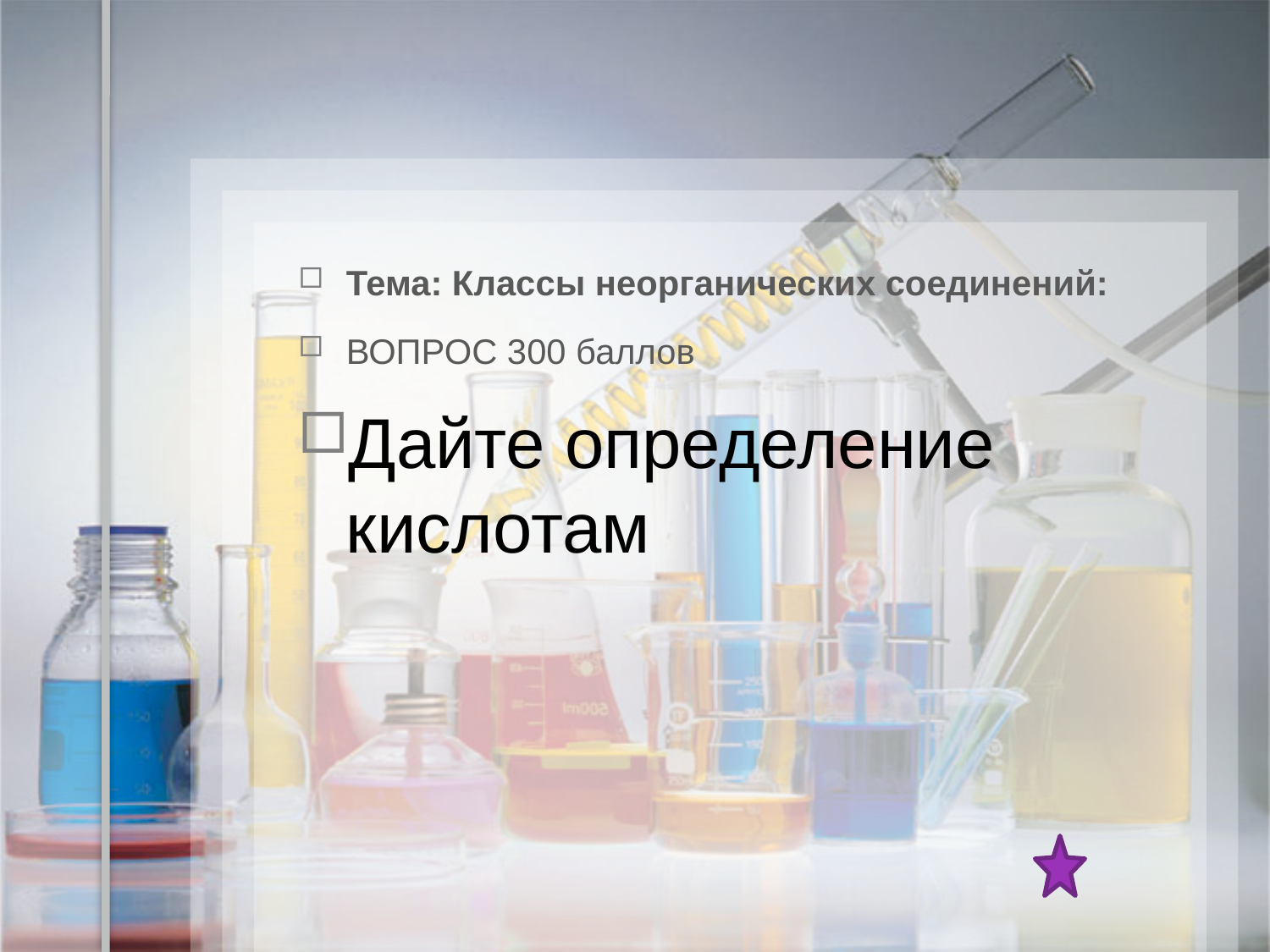

Тема: Классы неорганических соединений:
ВОПРОС 300 баллов
Дайте определение  кислотам
#